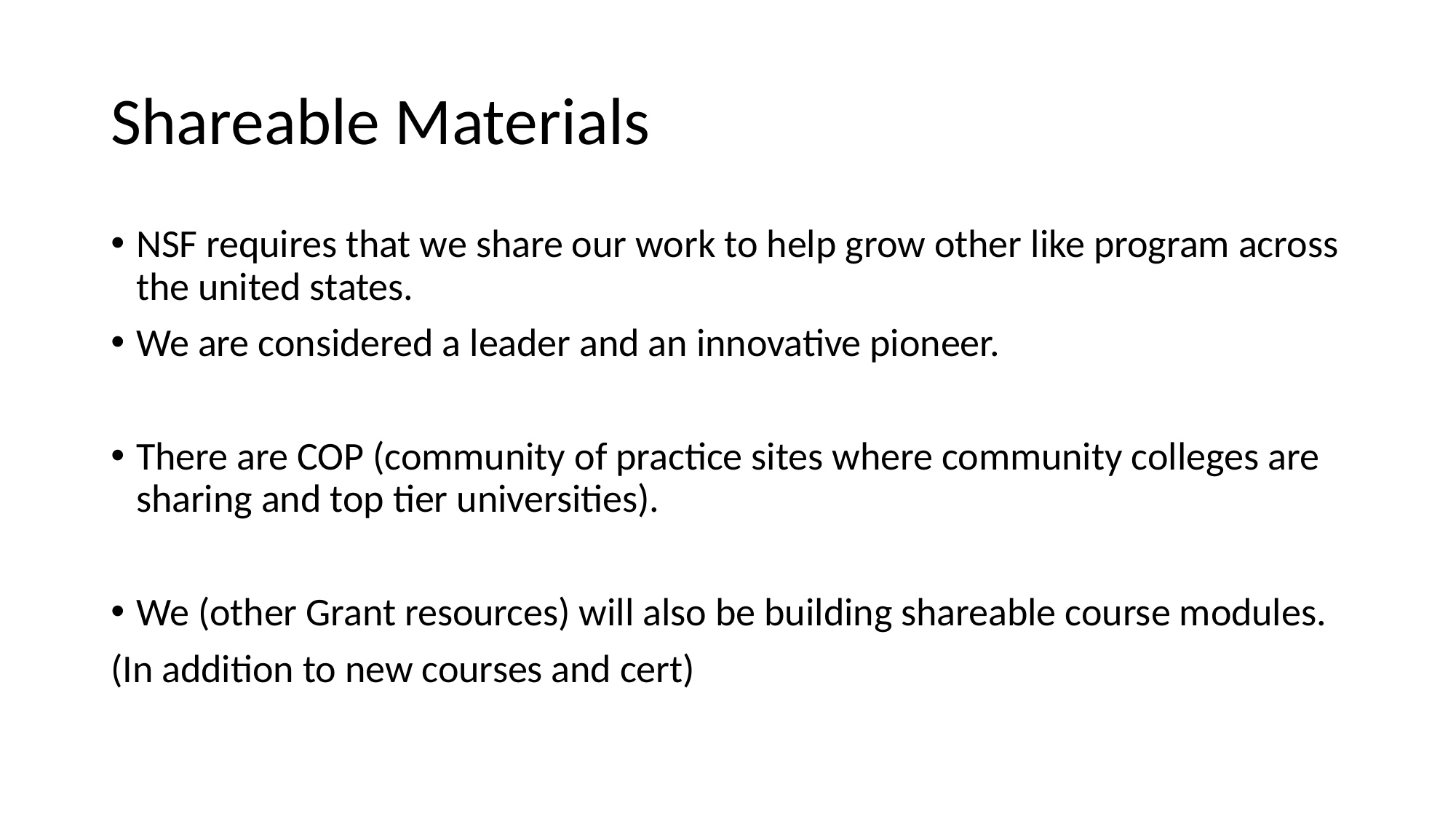

# Shareable Materials
NSF requires that we share our work to help grow other like program across the united states.
We are considered a leader and an innovative pioneer.

There are COP (community of practice sites where community colleges are sharing and top tier universities).

We (other Grant resources) will also be building shareable course modules.
(In addition to new courses and cert)